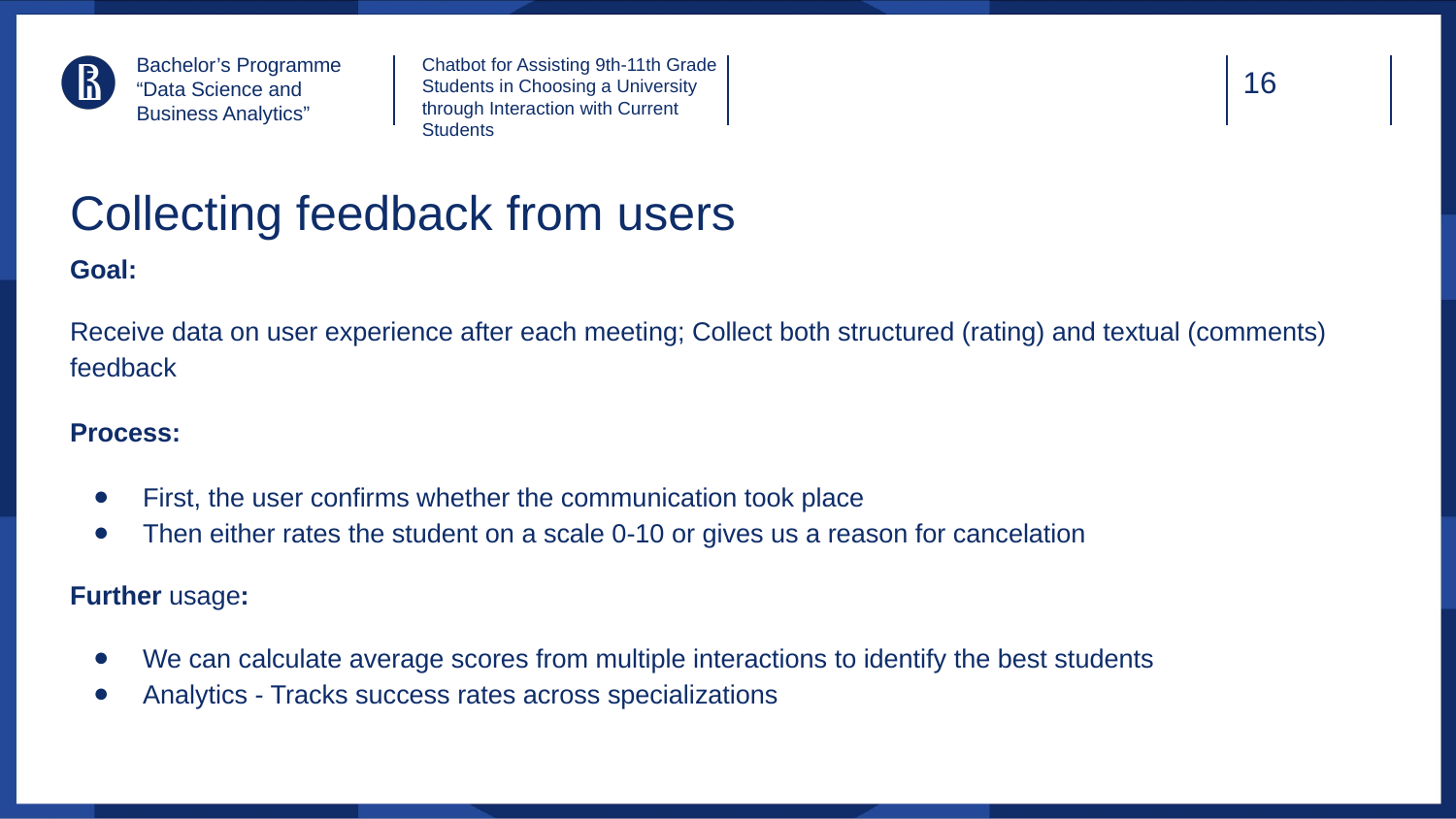

Bachelor’s Programme “Data Science and Business Analytics”
Chatbot for Assisting 9th-11th Grade Students in Choosing a University through Interaction with Current Students

# Collecting feedback from users
Goal:
Receive data on user experience after each meeting; Collect both structured (rating) and textual (comments) feedback
Process:
First, the user confirms whether the communication took place
Then either rates the student on a scale 0-10 or gives us a reason for cancelation
Further usage:
We can calculate average scores from multiple interactions to identify the best students
Analytics - Tracks success rates across specializations